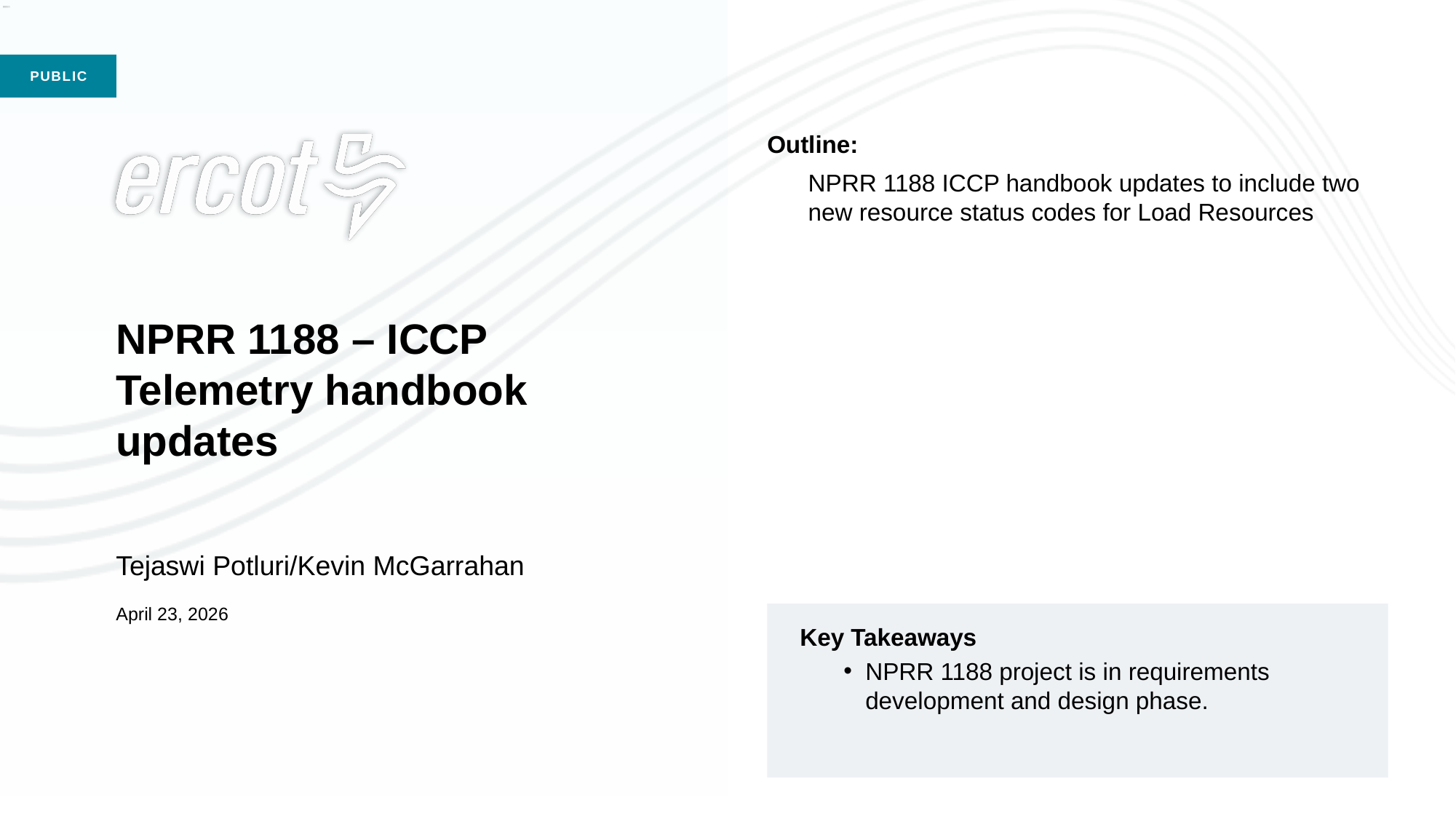

Outline:
NPRR 1188 ICCP handbook updates to include two new resource status codes for Load Resources

# NPRR 1188 – ICCP Telemetry handbook updates Tejaswi Potluri/Kevin McGarrahan April 23, 2026
Key Takeaways
NPRR 1188 project is in requirements development and design phase.